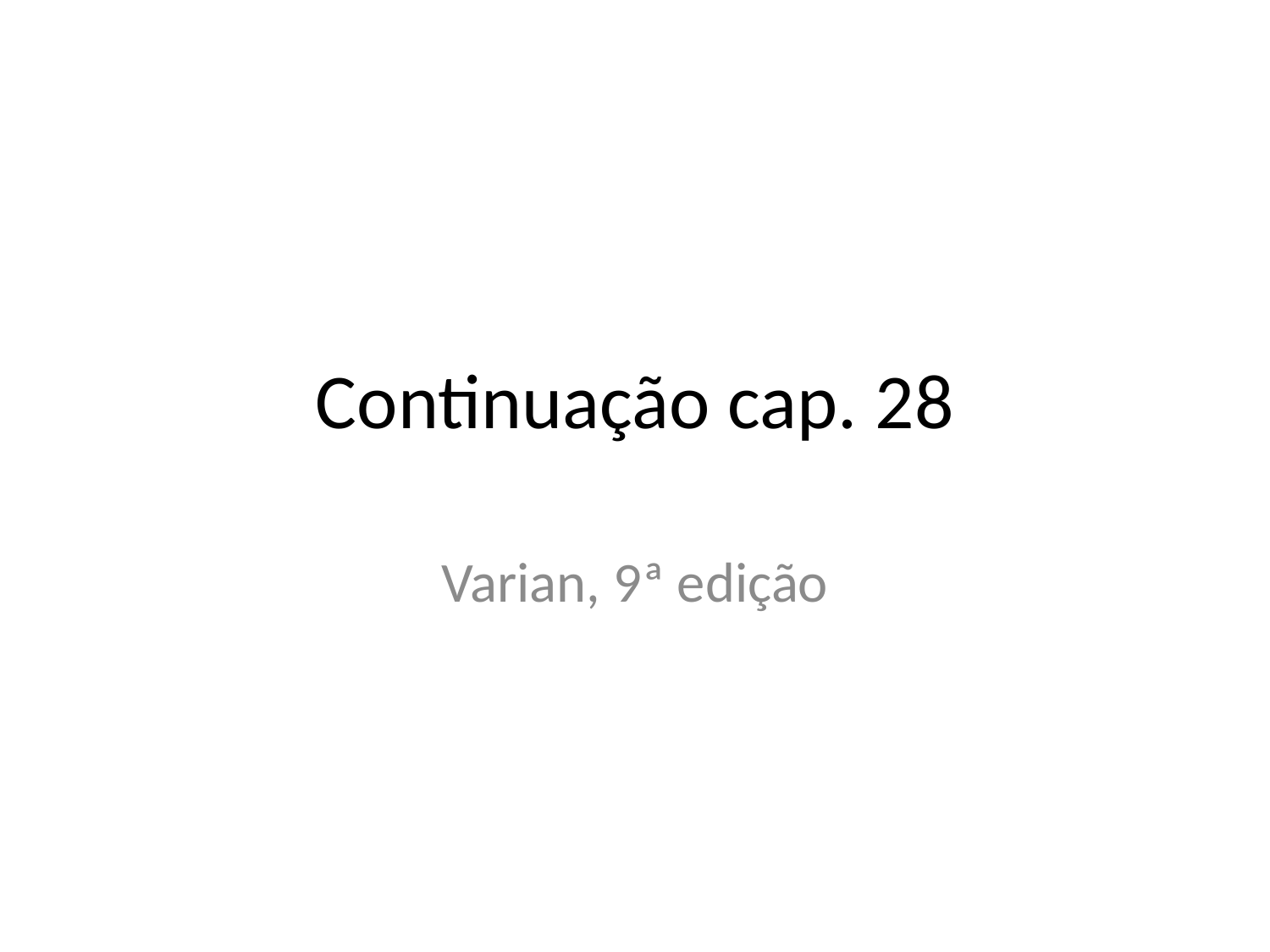

# Continuação cap. 28
Varian, 9ª edição